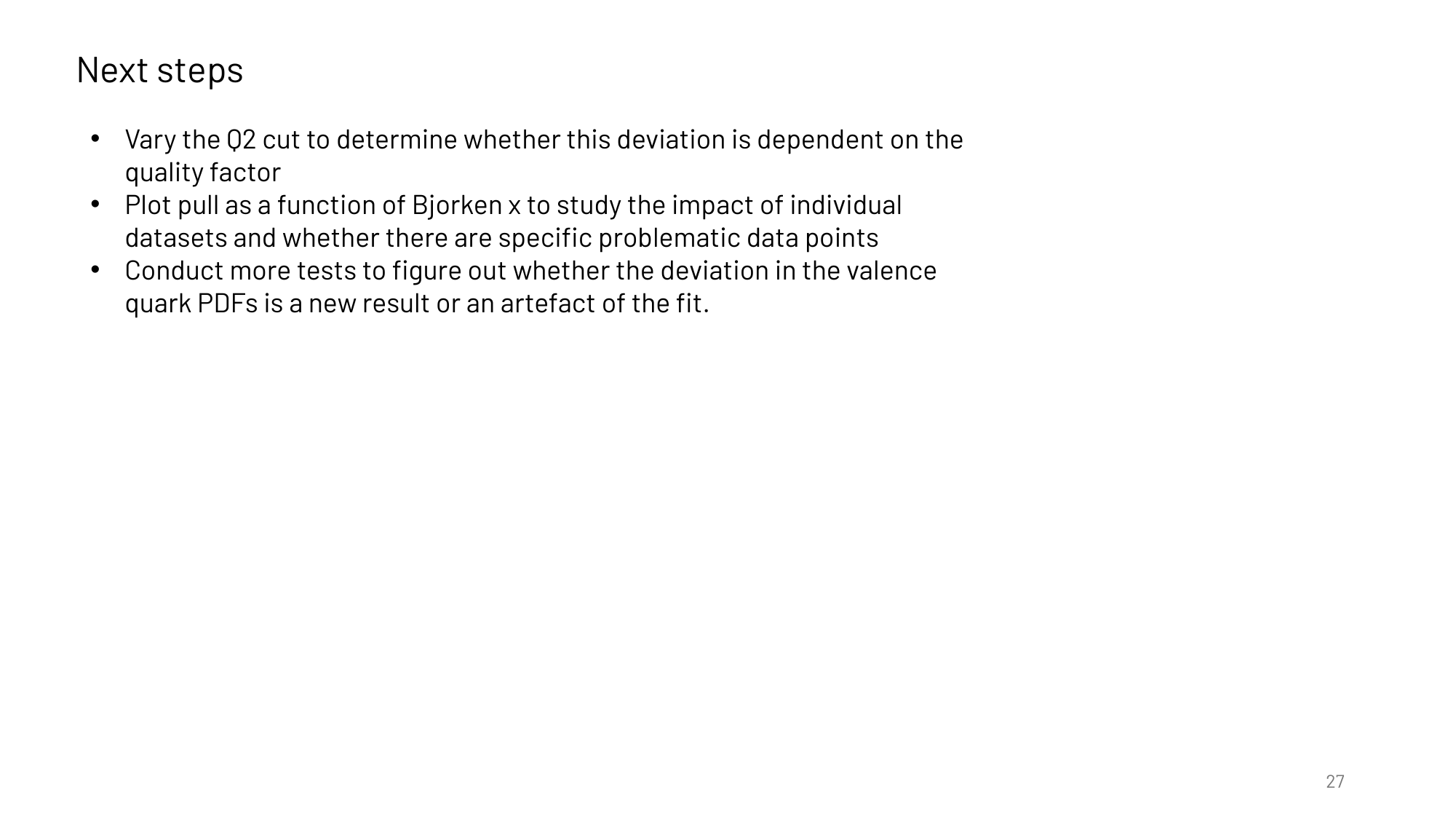

Next steps
Vary the Q2 cut to determine whether this deviation is dependent on the quality factor
Plot pull as a function of Bjorken x to study the impact of individual datasets and whether there are specific problematic data points
Conduct more tests to figure out whether the deviation in the valence quark PDFs is a new result or an artefact of the fit.
27